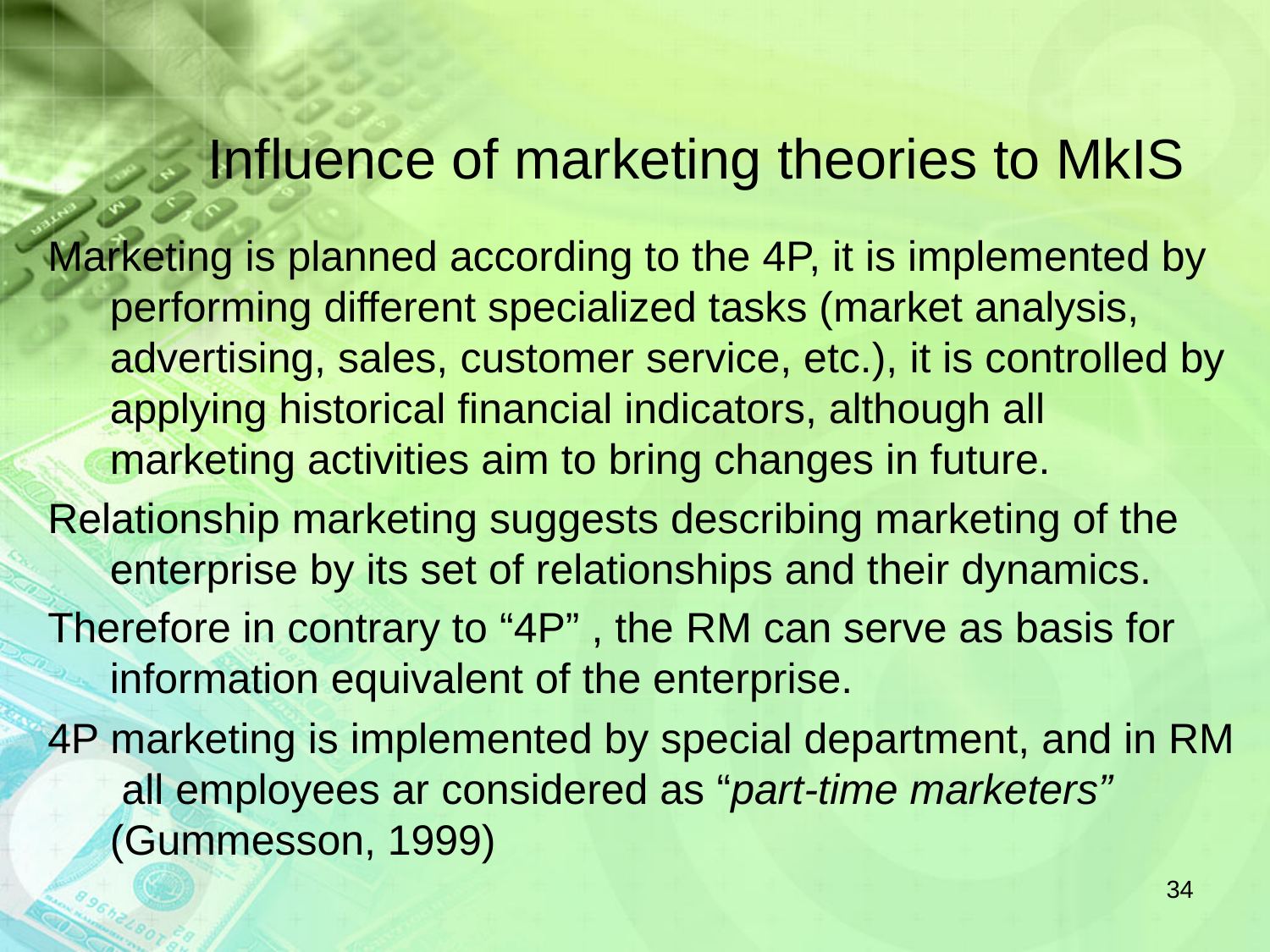

# Influence of marketing theories to MkIS
Marketing is planned according to the 4P, it is implemented by performing different specialized tasks (market analysis, advertising, sales, customer service, etc.), it is controlled by applying historical financial indicators, although all marketing activities aim to bring changes in future.
Relationship marketing suggests describing marketing of the enterprise by its set of relationships and their dynamics.
Therefore in contrary to “4P” , the RM can serve as basis for information equivalent of the enterprise.
4P marketing is implemented by special department, and in RM  all employees ar considered as “part-time marketers” (Gummesson, 1999)
34